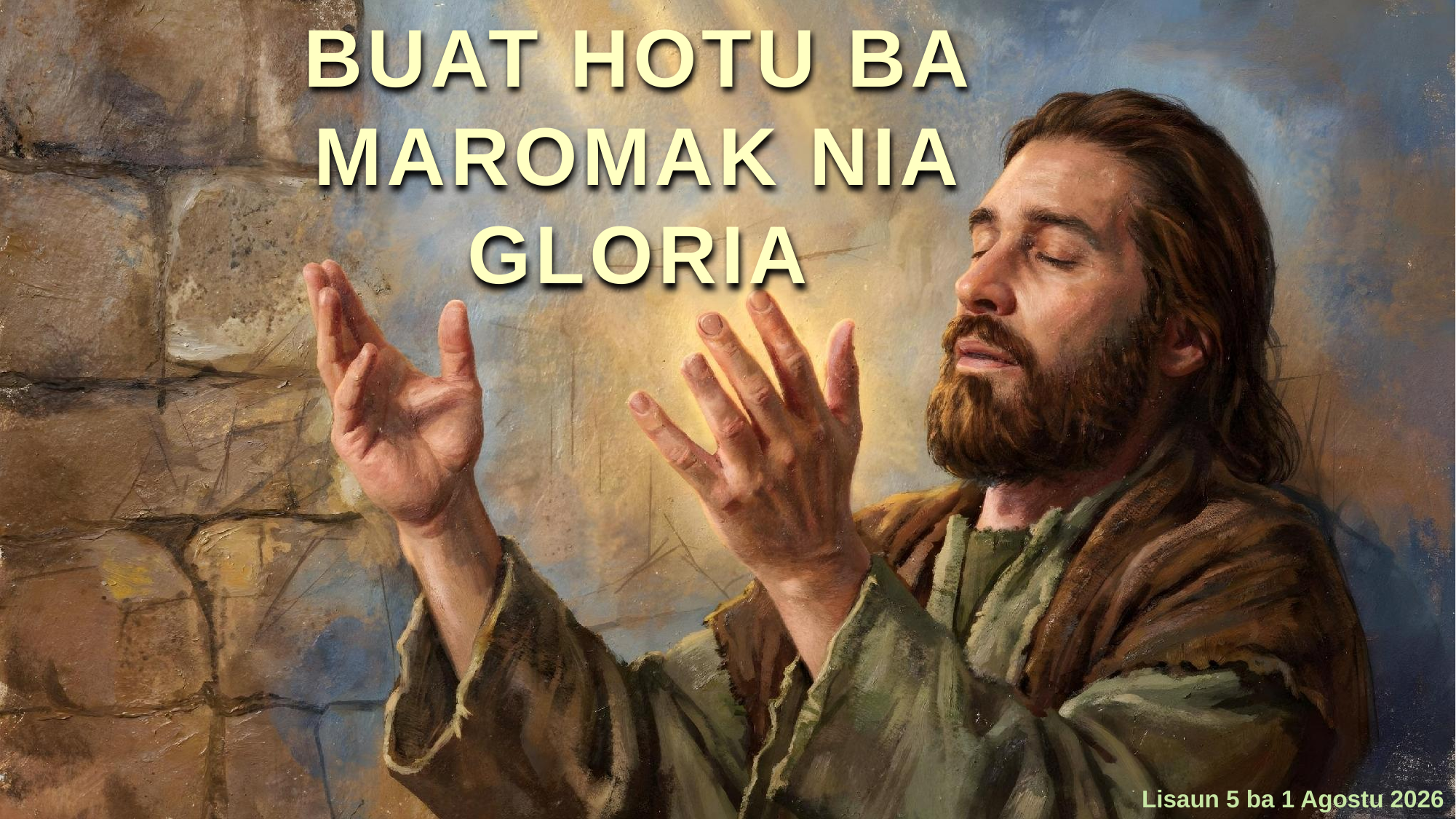

BUAT HOTU BA MAROMAK NIA GLORIA
Lisaun 5 ba 1 Agostu 2026